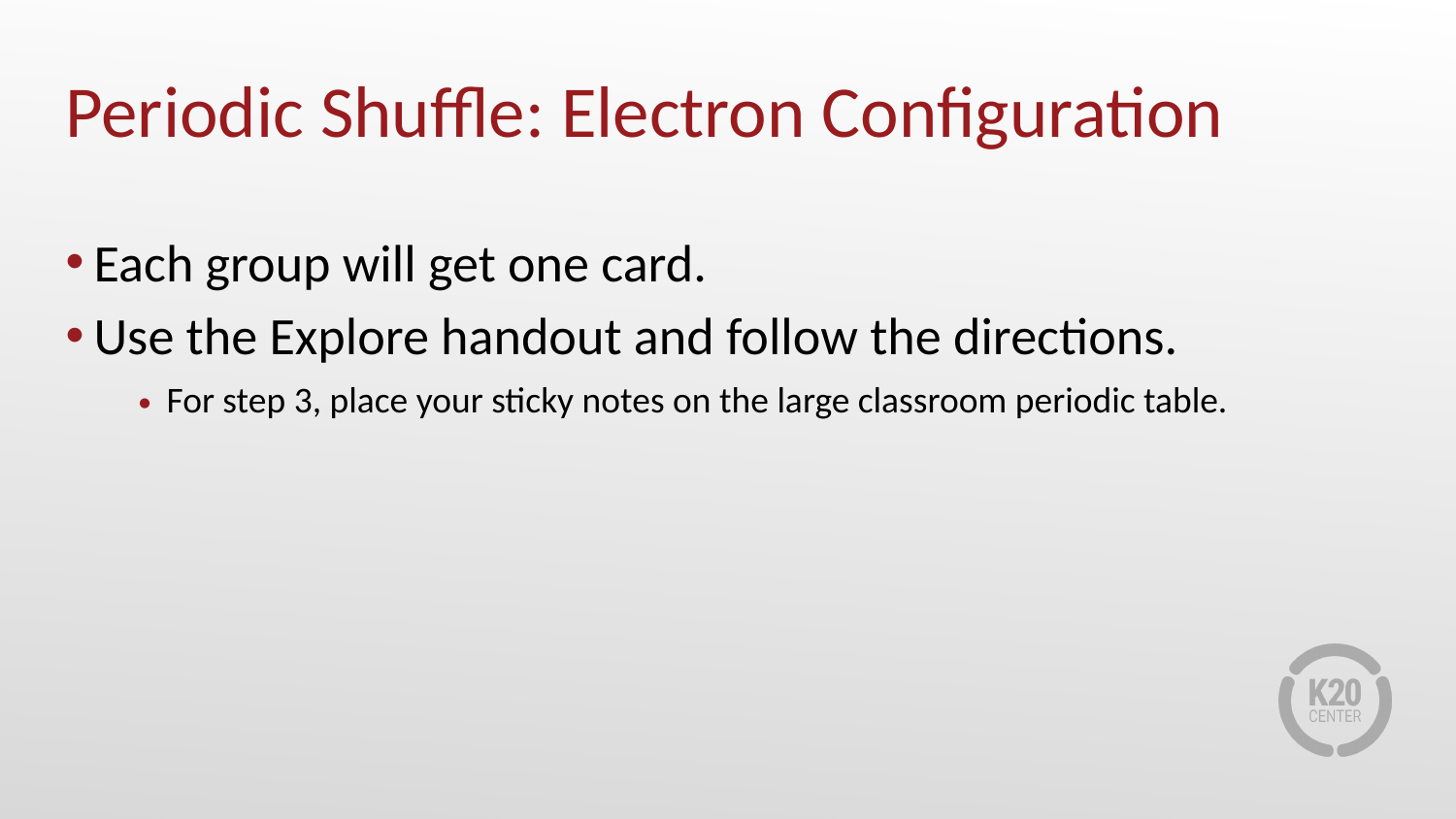

# Periodic Shuffle: Electron Configuration
Each group will get one card.
Use the Explore handout and follow the directions.
For step 3, place your sticky notes on the large classroom periodic table.